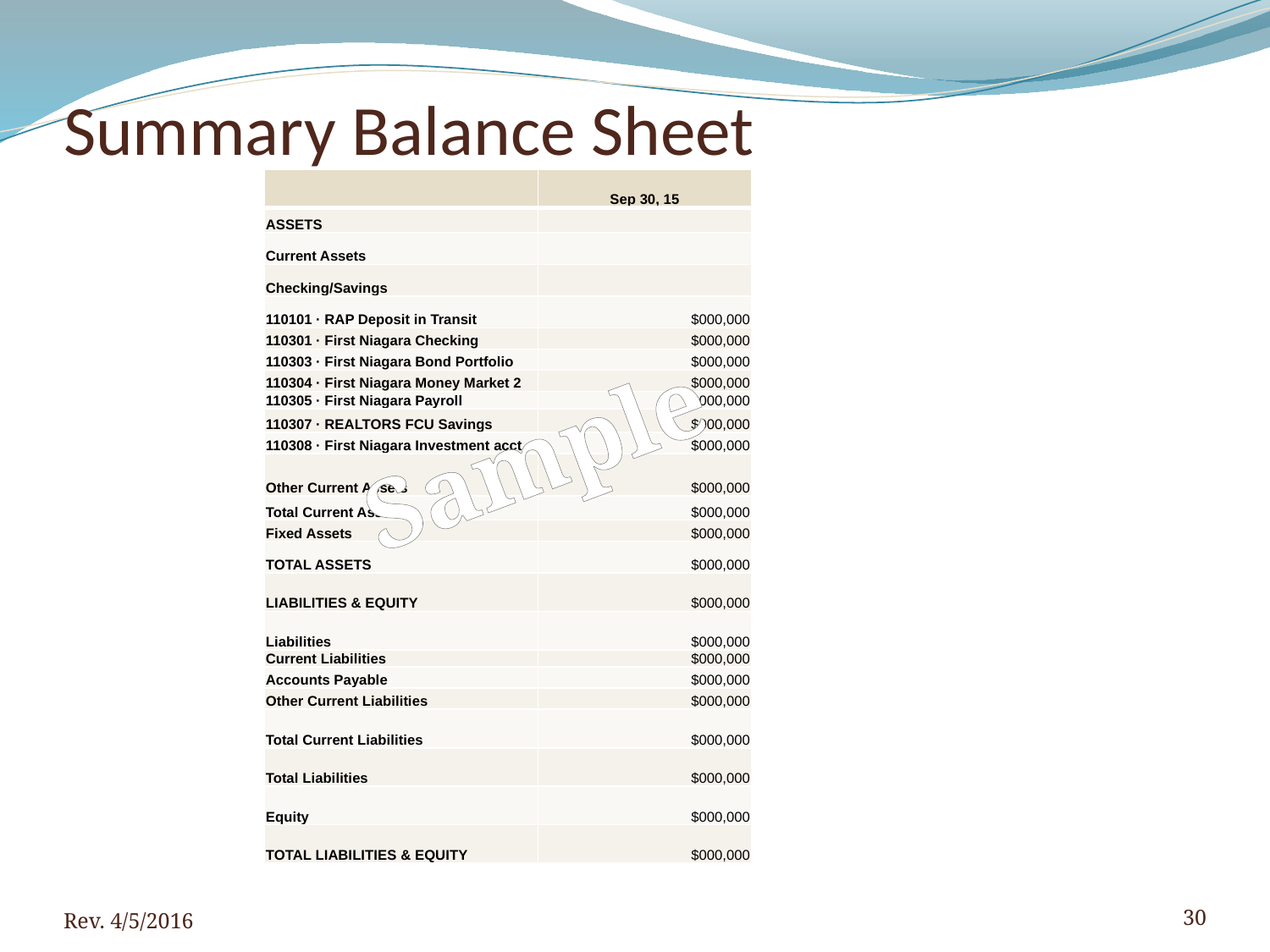

# Summary Balance Sheet
|  | Sep 30, 15 |
| --- | --- |
| ASSETS |  |
| Current Assets |  |
| Checking/Savings |  |
| 110101 · RAP Deposit in Transit | $000,000 |
| 110301 · First Niagara Checking | $000,000 |
| 110303 · First Niagara Bond Portfolio | $000,000 |
| 110304 · First Niagara Money Market 2 | $000,000 |
| 110305 · First Niagara Payroll | $000,000 |
| 110307 · REALTORS FCU Savings | $000,000 |
| 110308 · First Niagara Investment acct | $000,000 |
| Other Current Assets | $000,000 |
| Total Current Assets | $000,000 |
| Fixed Assets | $000,000 |
| TOTAL ASSETS | $000,000 |
| LIABILITIES & EQUITY | $000,000 |
| Liabilities | $000,000 |
| Current Liabilities | $000,000 |
| Accounts Payable | $000,000 |
| Other Current Liabilities | $000,000 |
| Total Current Liabilities | $000,000 |
| Total Liabilities | $000,000 |
| Equity | $000,000 |
| TOTAL LIABILITIES & EQUITY | $000,000 |
Sample
Sample
Rev. 4/5/2016
30